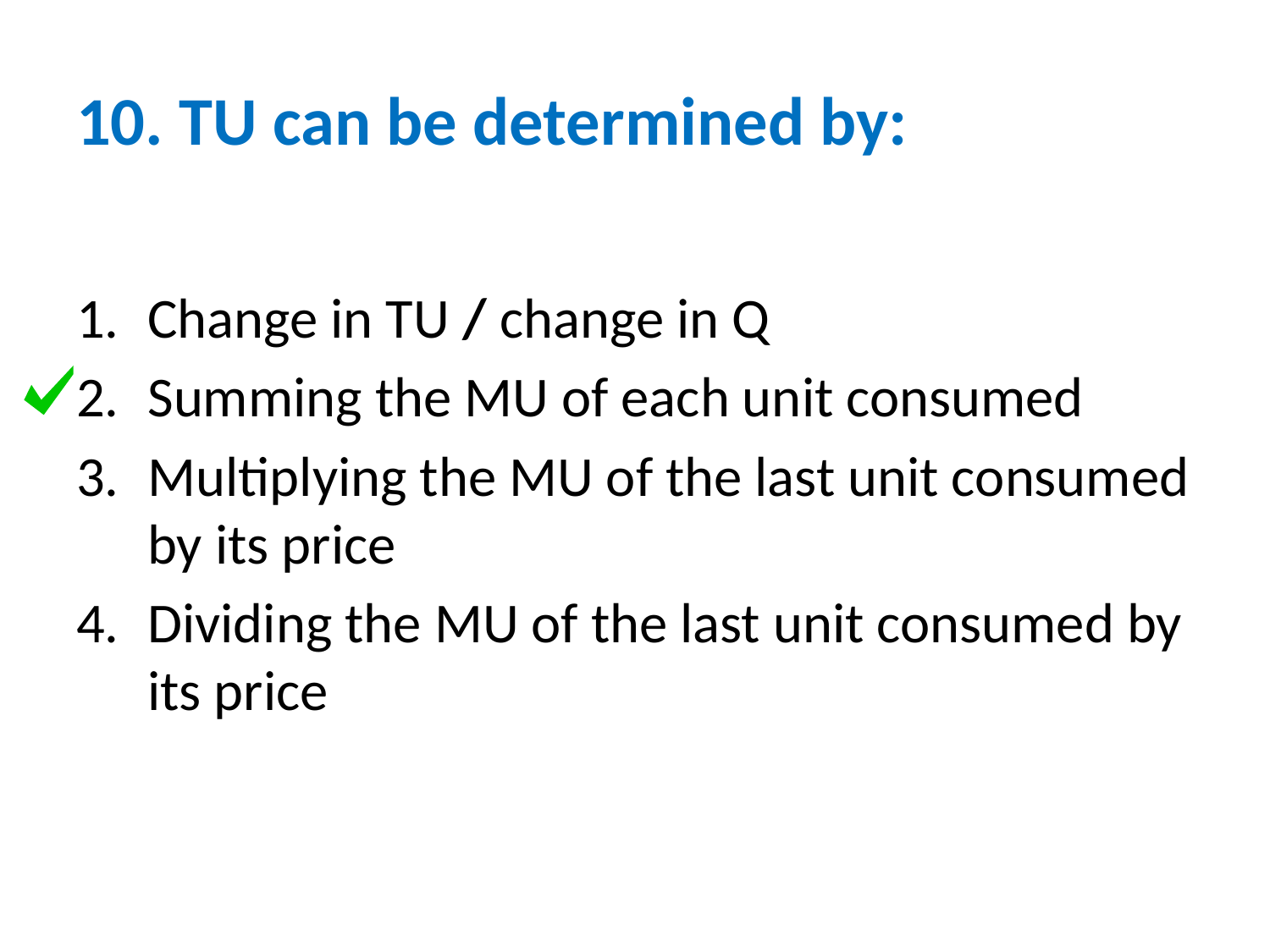

# 10. TU can be determined by:
Change in TU / change in Q
Summing the MU of each unit consumed
Multiplying the MU of the last unit consumed by its price
Dividing the MU of the last unit consumed by its price